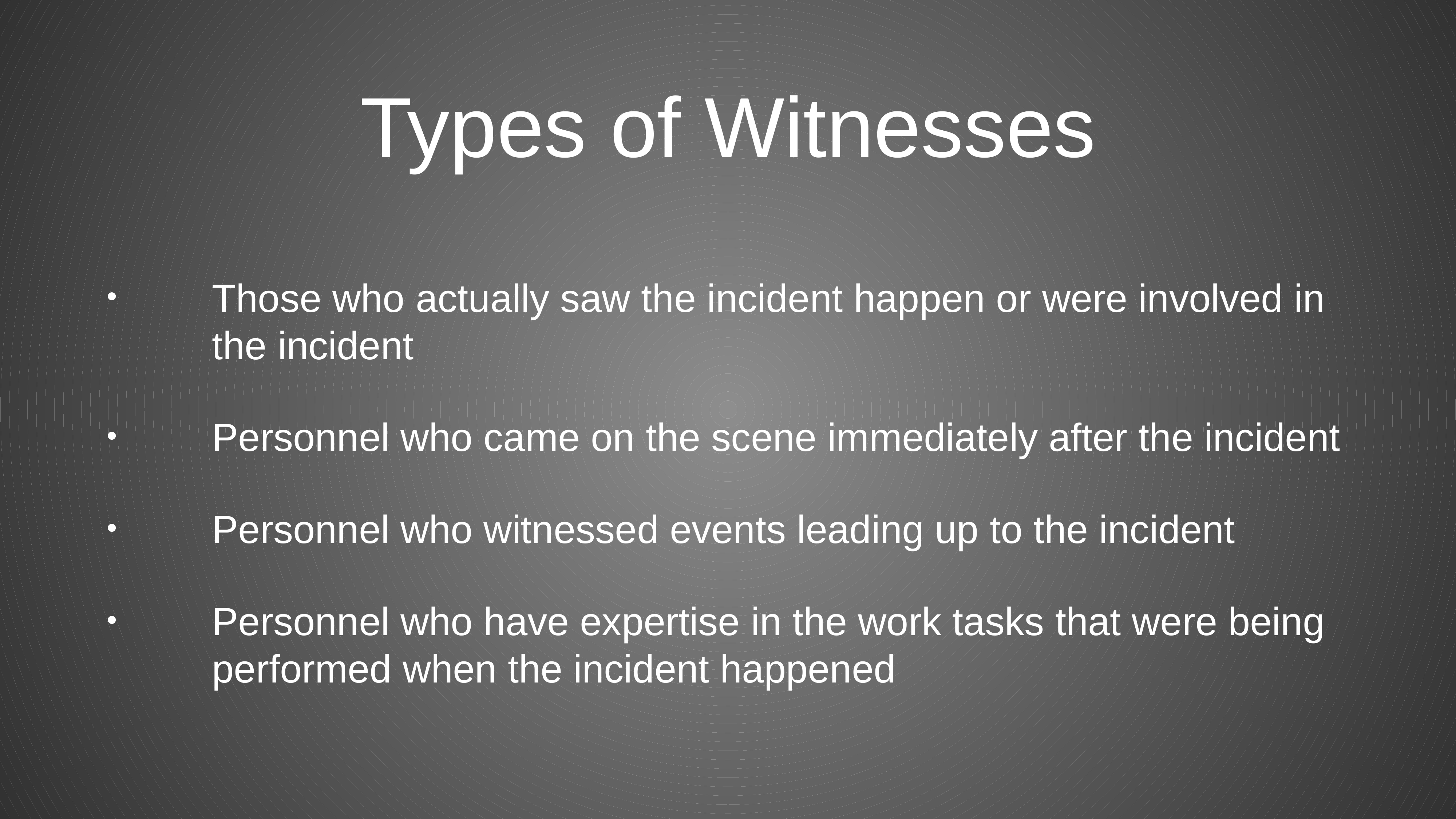

# Types of Witnesses
Those who actually saw the incident happen or were involved in the incident
Personnel who came on the scene immediately after the incident
Personnel who witnessed events leading up to the incident
Personnel who have expertise in the work tasks that were being performed when the incident happened